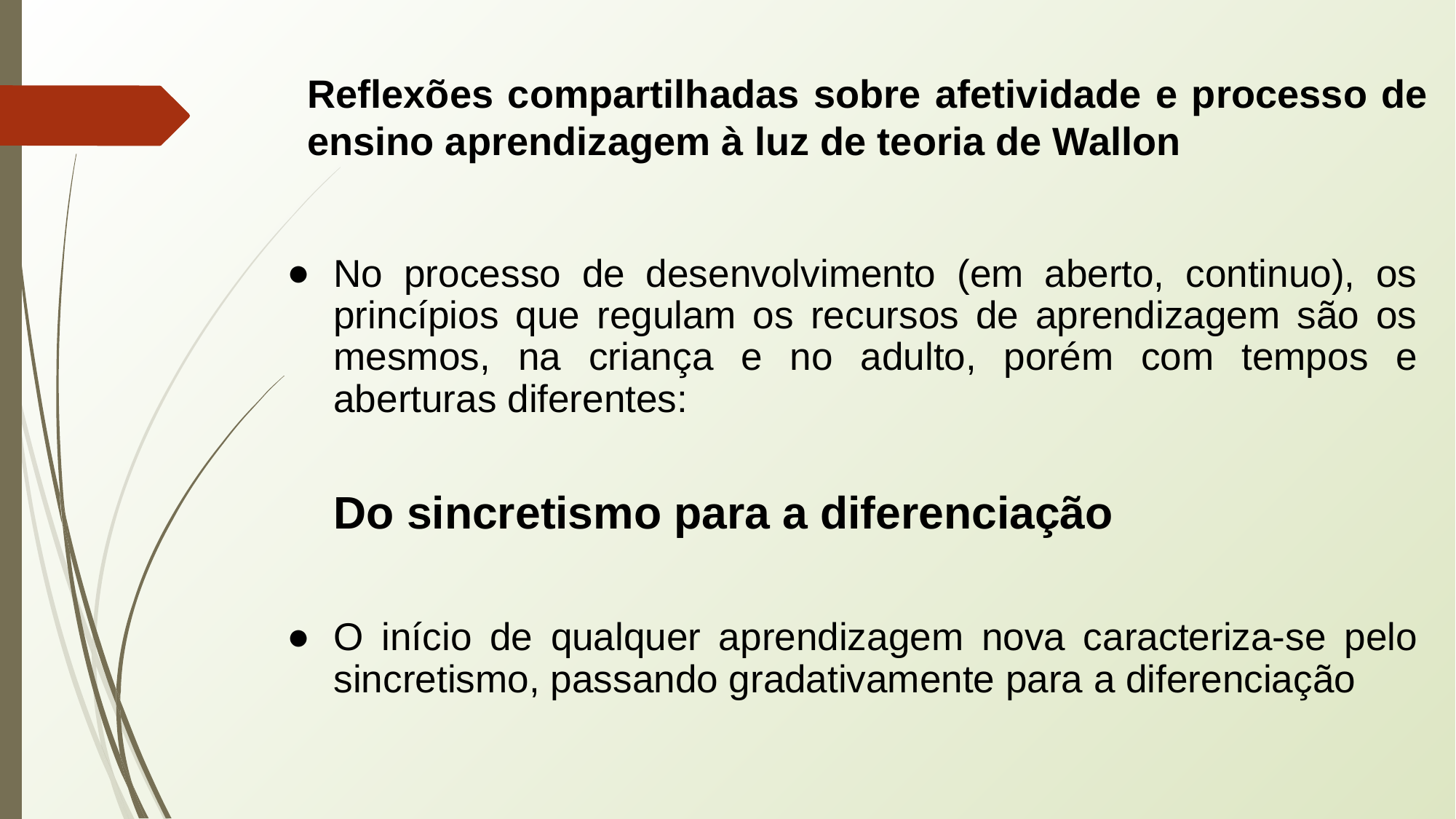

# Reflexões compartilhadas sobre afetividade e processo de ensino aprendizagem à luz de teoria de Wallon
No processo de desenvolvimento (em aberto, continuo), os princípios que regulam os recursos de aprendizagem são os mesmos, na criança e no adulto, porém com tempos e aberturas diferentes:

Do sincretismo para a diferenciação

O início de qualquer aprendizagem nova caracteriza-se pelo sincretismo, passando gradativamente para a diferenciação